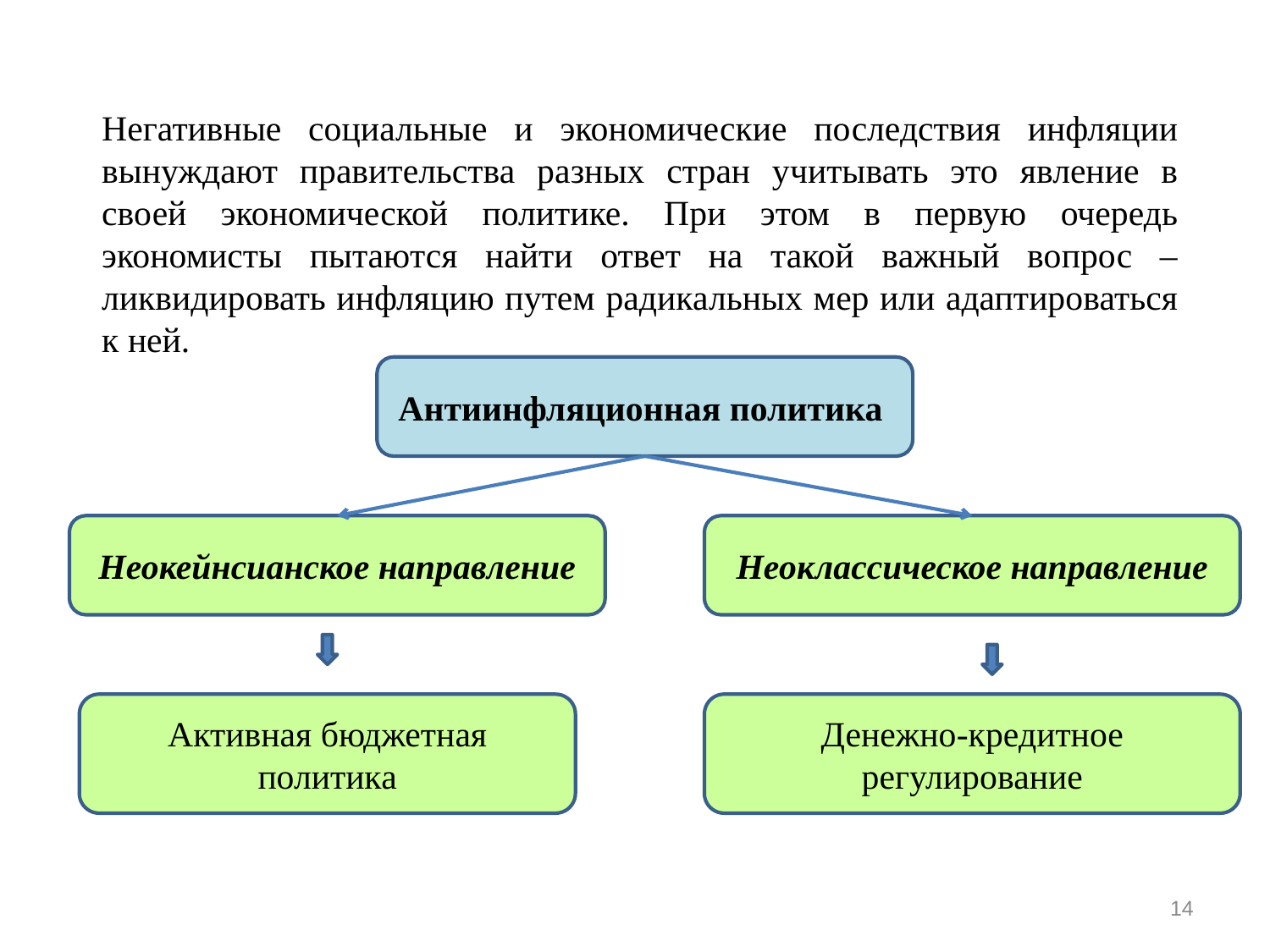

Негативные социальные и экономические последствия инфляции вынуждают правительства разных стран учитывать это явление в своей экономической политике. При этом в первую очередь экономисты пытаются найти ответ на такой важный вопрос – ликвидировать инфляцию путем радикальных мер или адаптироваться к ней.
Антиинфляционная политика
Неокейнсианское направление
Неоклассическое направление

Активная бюджетная политика
Денежно-кредитное регулирование
14